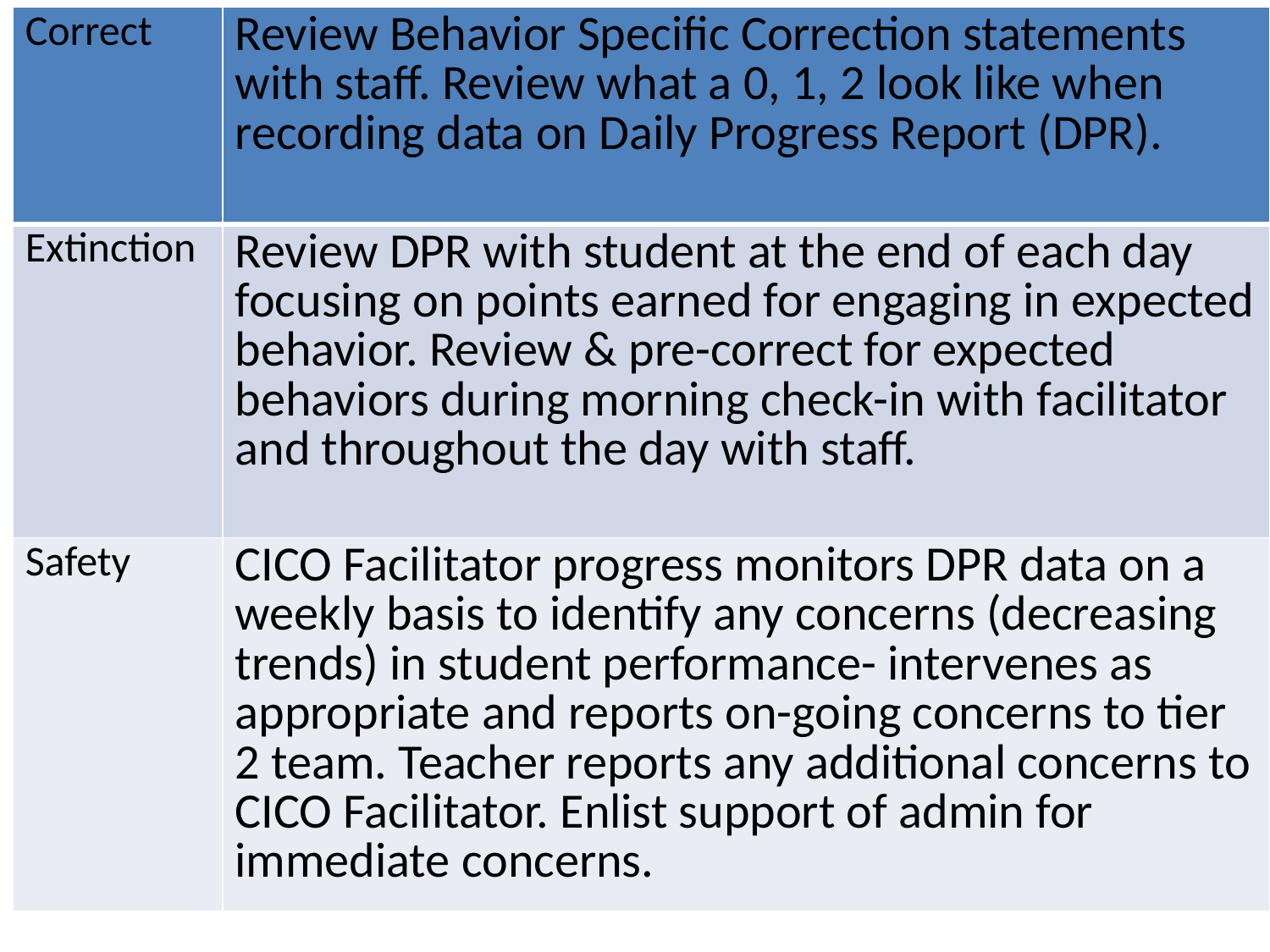

| Correct | Review Behavior Specific Correction statements with staff. Review what a 0, 1, 2 look like when recording data on Daily Progress Report (DPR). |
| --- | --- |
| Extinction | Review DPR with student at the end of each day focusing on points earned for engaging in expected behavior. Review & pre-correct for expected behaviors during morning check-in with facilitator and throughout the day with staff. |
| Safety | CICO Facilitator progress monitors DPR data on a weekly basis to identify any concerns (decreasing trends) in student performance- intervenes as appropriate and reports on-going concerns to tier 2 team. Teacher reports any additional concerns to CICO Facilitator. Enlist support of admin for immediate concerns. |